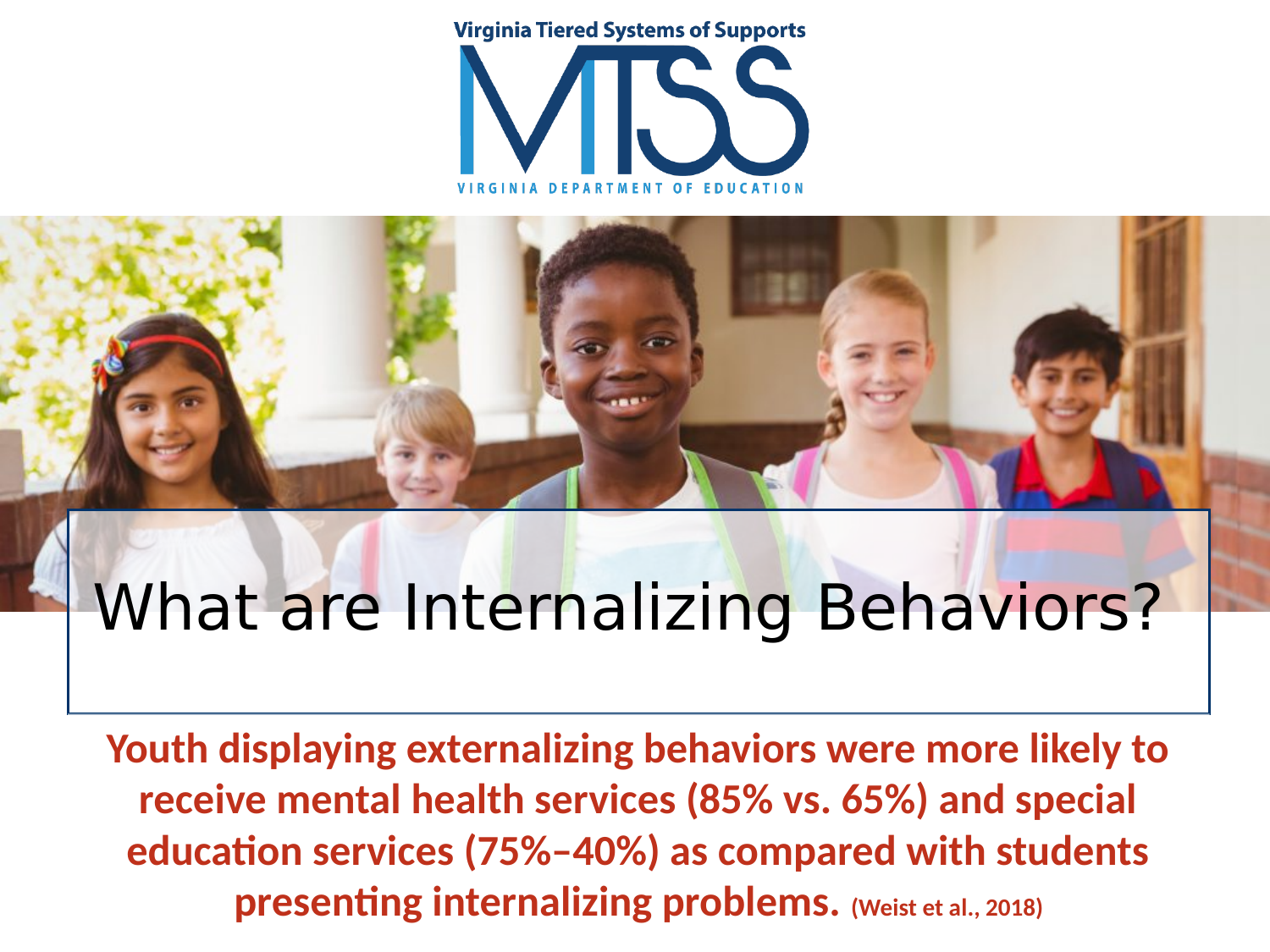

# What are Internalizing Behaviors?
Youth displaying externalizing behaviors were more likely to receive mental health services (85% vs. 65%) and special education services (75%–40%) as compared with students presenting internalizing problems. (Weist et al., 2018)